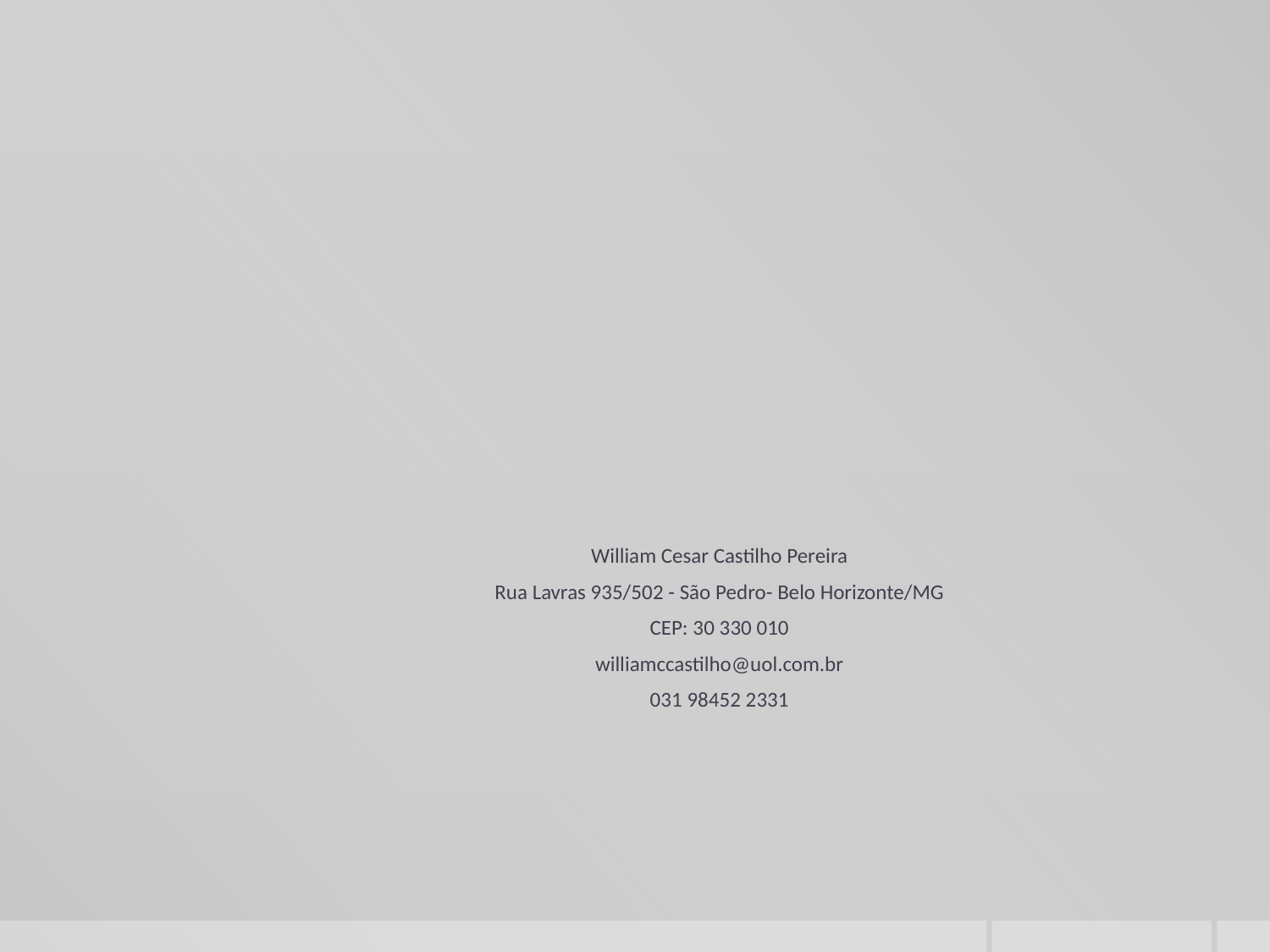

William Cesar Castilho Pereira
Rua Lavras 935/502 - São Pedro- Belo Horizonte/MG
CEP: 30 330 010
williamccastilho@uol.com.br
031 98452 2331